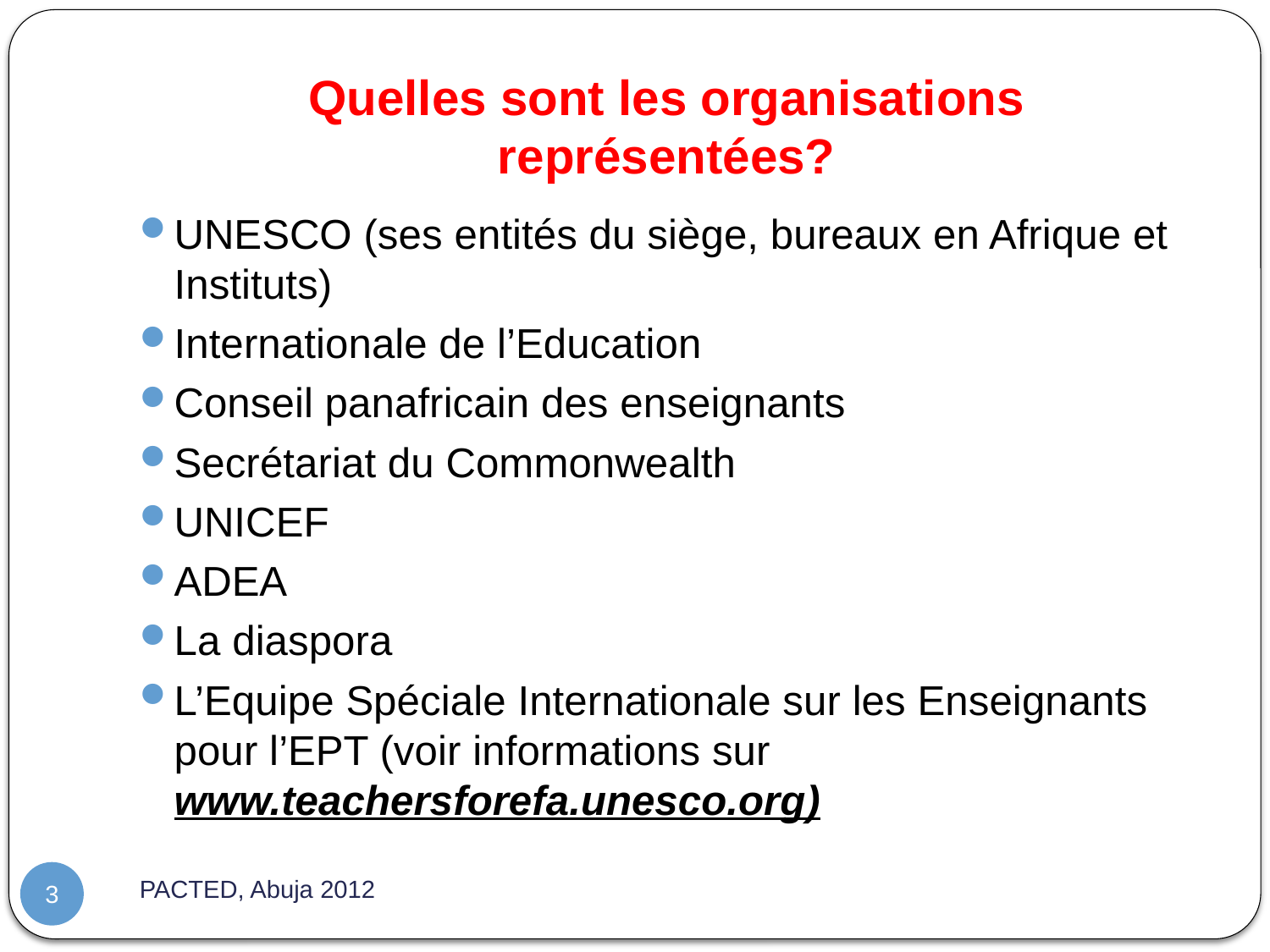

# Quelles sont les organisations représentées?
UNESCO (ses entités du siège, bureaux en Afrique et Instituts)
Internationale de l’Education
Conseil panafricain des enseignants
Secrétariat du Commonwealth
UNICEF
ADEA
La diaspora
L’Equipe Spéciale Internationale sur les Enseignants pour l’EPT (voir informations sur www.teachersforefa.unesco.org)
PACTED, Abuja 2012
3